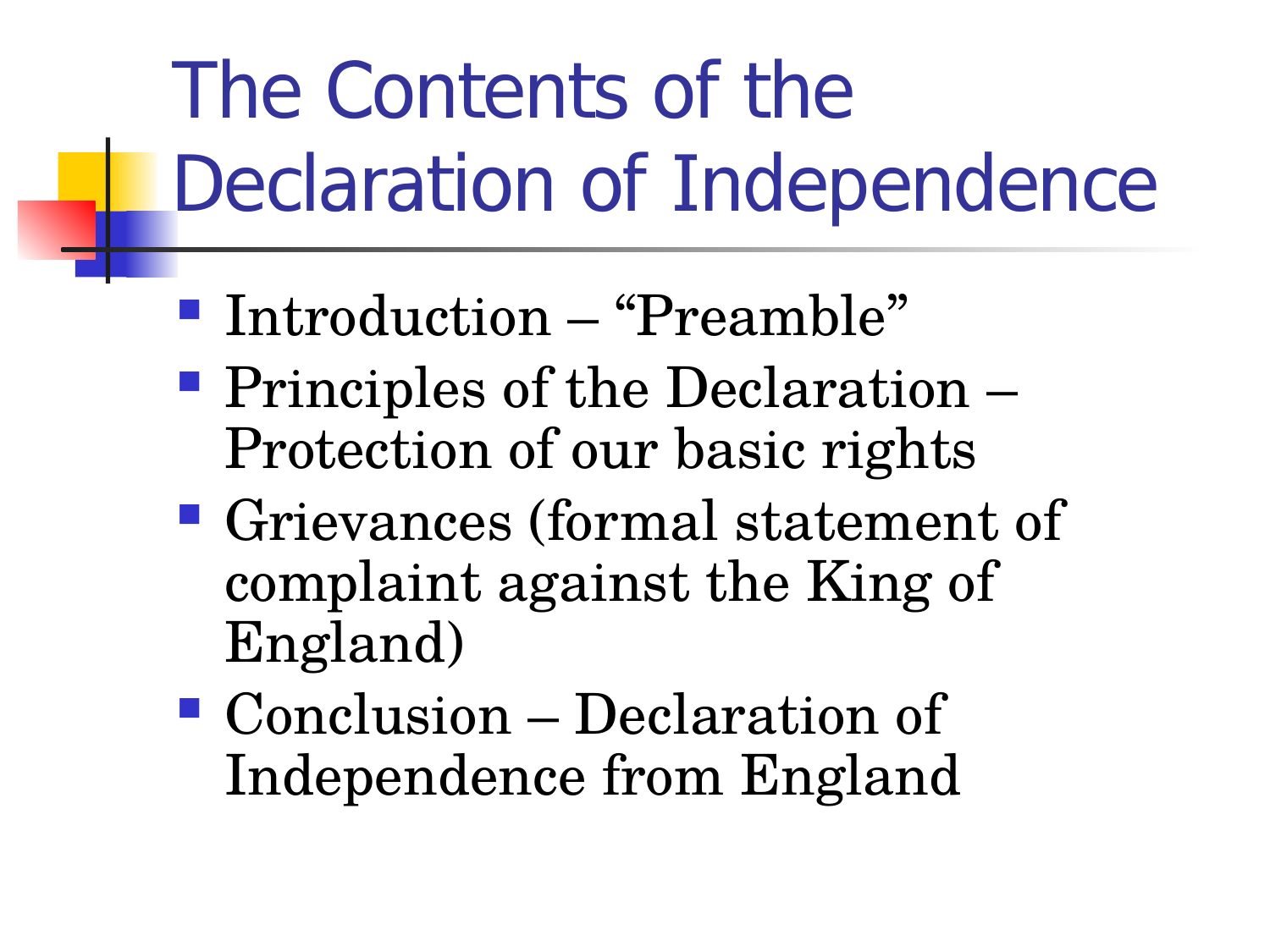

# The Contents of the Declaration of Independence
Introduction – “Preamble”
Principles of the Declaration – Protection of our basic rights
Grievances (formal statement of complaint against the King of England)
Conclusion – Declaration of Independence from England